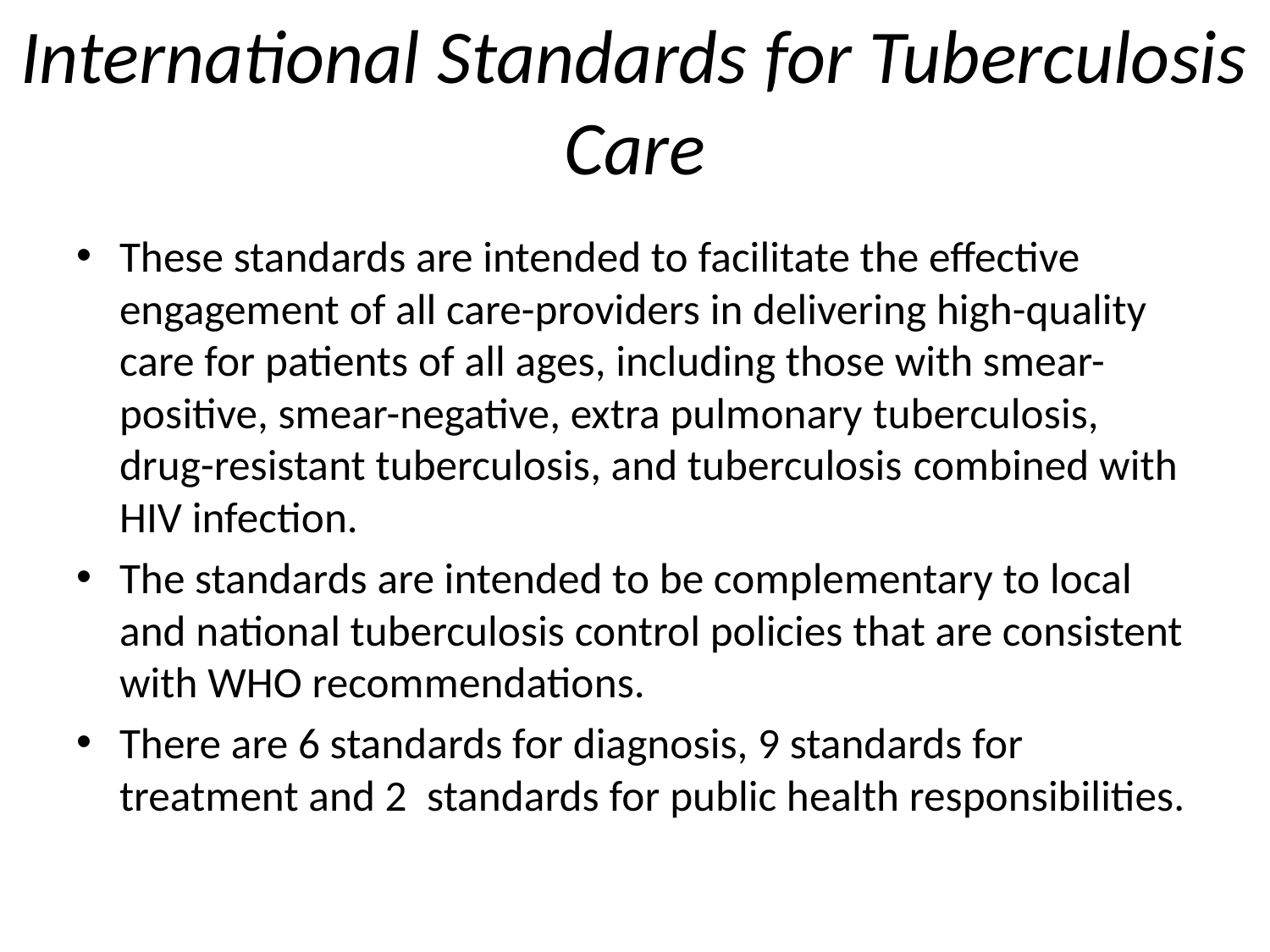

# International Standards for Tuberculosis Care
These standards are intended to facilitate the effective engagement of all care-providers in delivering high-quality care for patients of all ages, including those with smear-positive, smear-negative, extra pulmonary tuberculosis, drug-resistant tuberculosis, and tuberculosis combined with HIV infection.
The standards are intended to be complementary to local and national tuberculosis control policies that are consistent with WHO recommendations.
There are 6 standards for diagnosis, 9 standards for treatment and 2  standards for public health responsibilities.